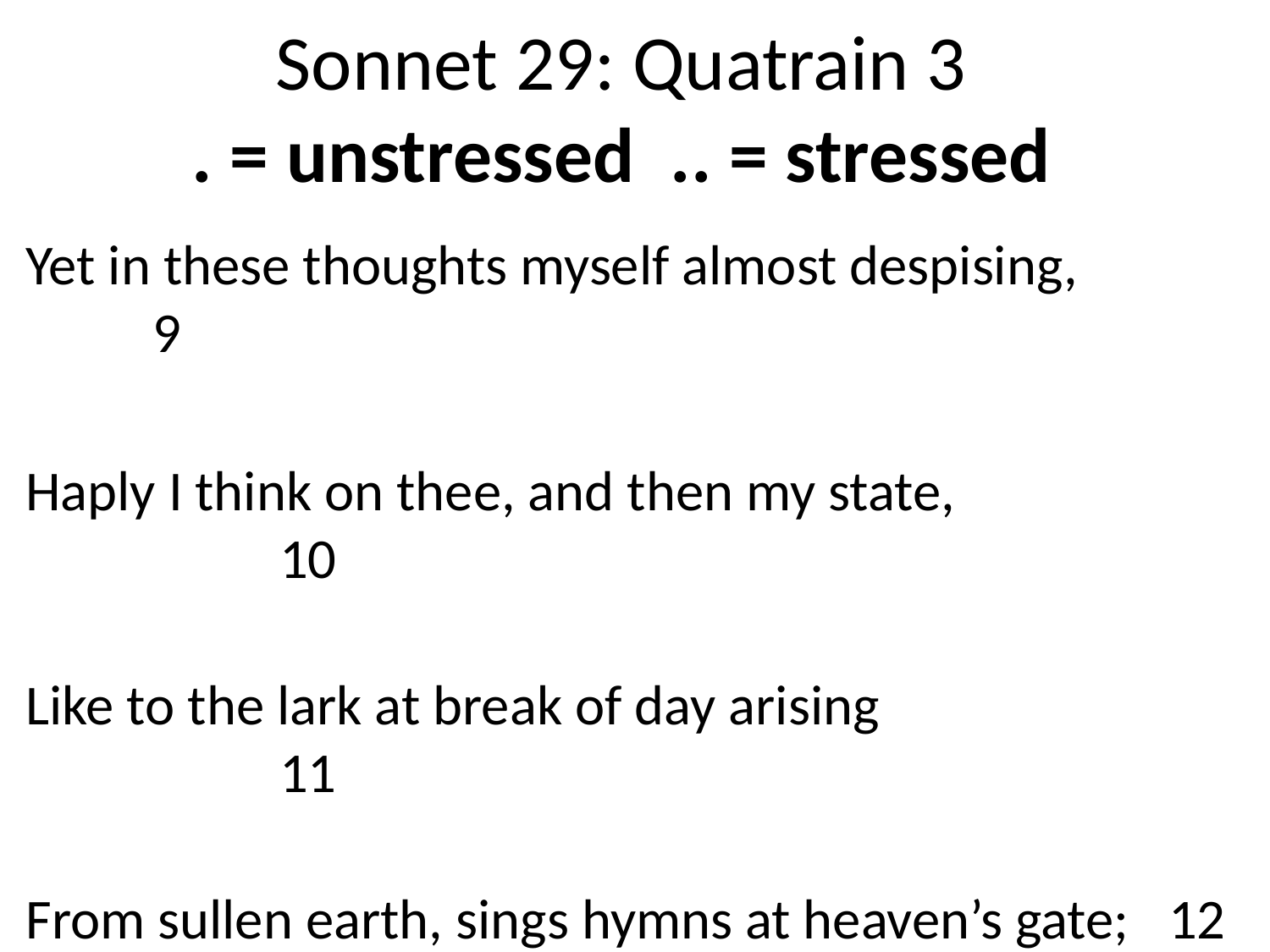

Sonnet 29: Quatrain 3
. = unstressed  .. = stressed
Yet in these thoughts myself almost despising,		9

Haply I think on thee, and then my state,				10
Like to the lark at break of day arising					11
From sullen earth, sings hymns at heaven’s gate;	12